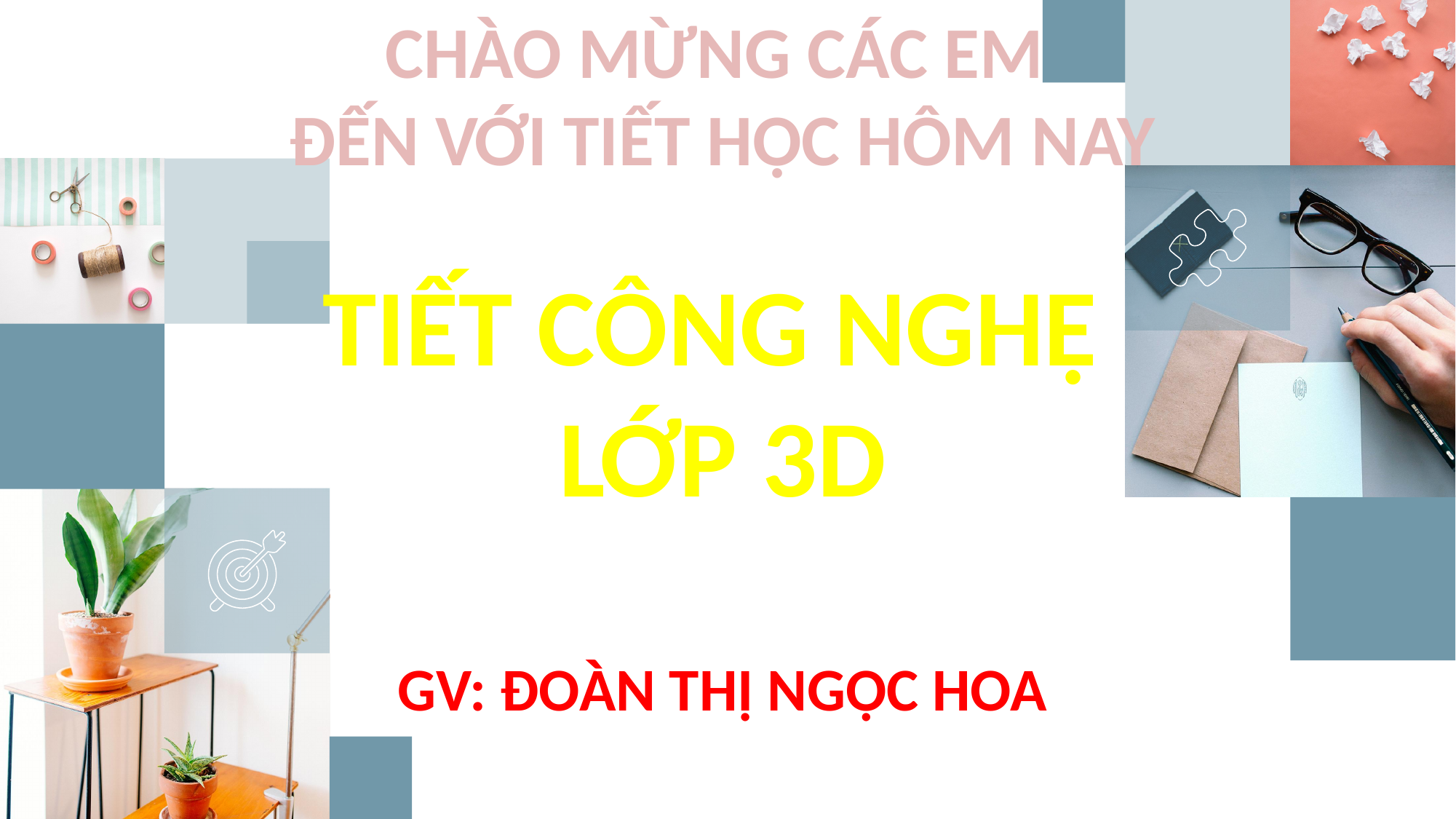

CHÀO MỪNG CÁC EM
ĐẾN VỚI TIẾT HỌC HÔM NAY
TIẾT CÔNG NGHỆ
LỚP 3D

GV: ĐOÀN THỊ NGỌC HOA